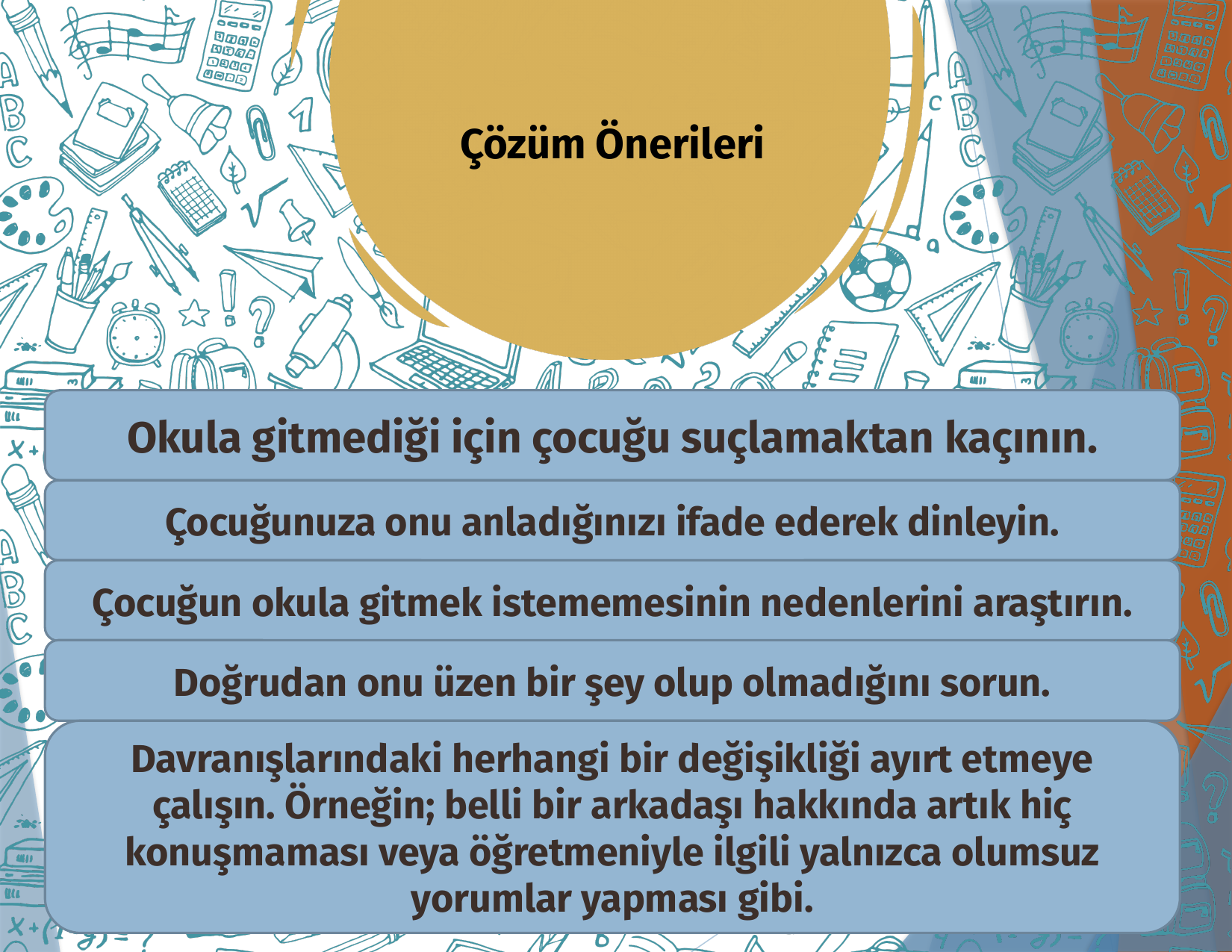

Çözüm Önerileri
Okula gitmediği için çocuğu suçlamaktan kaçının.
Çocuğunuza onu anladığınızı ifade ederek dinleyin.
Çocuğun okula gitmek istememesinin nedenlerini araştırın.
Doğrudan onu üzen bir şey olup olmadığını sorun.
Davranışlarındaki herhangi bir değişikliği ayırt etmeye çalışın. Örneğin; belli bir arkadaşı hakkında artık hiç konuşmaması veya öğretmeniyle ilgili yalnızca olumsuz yorumlar yapması gibi.